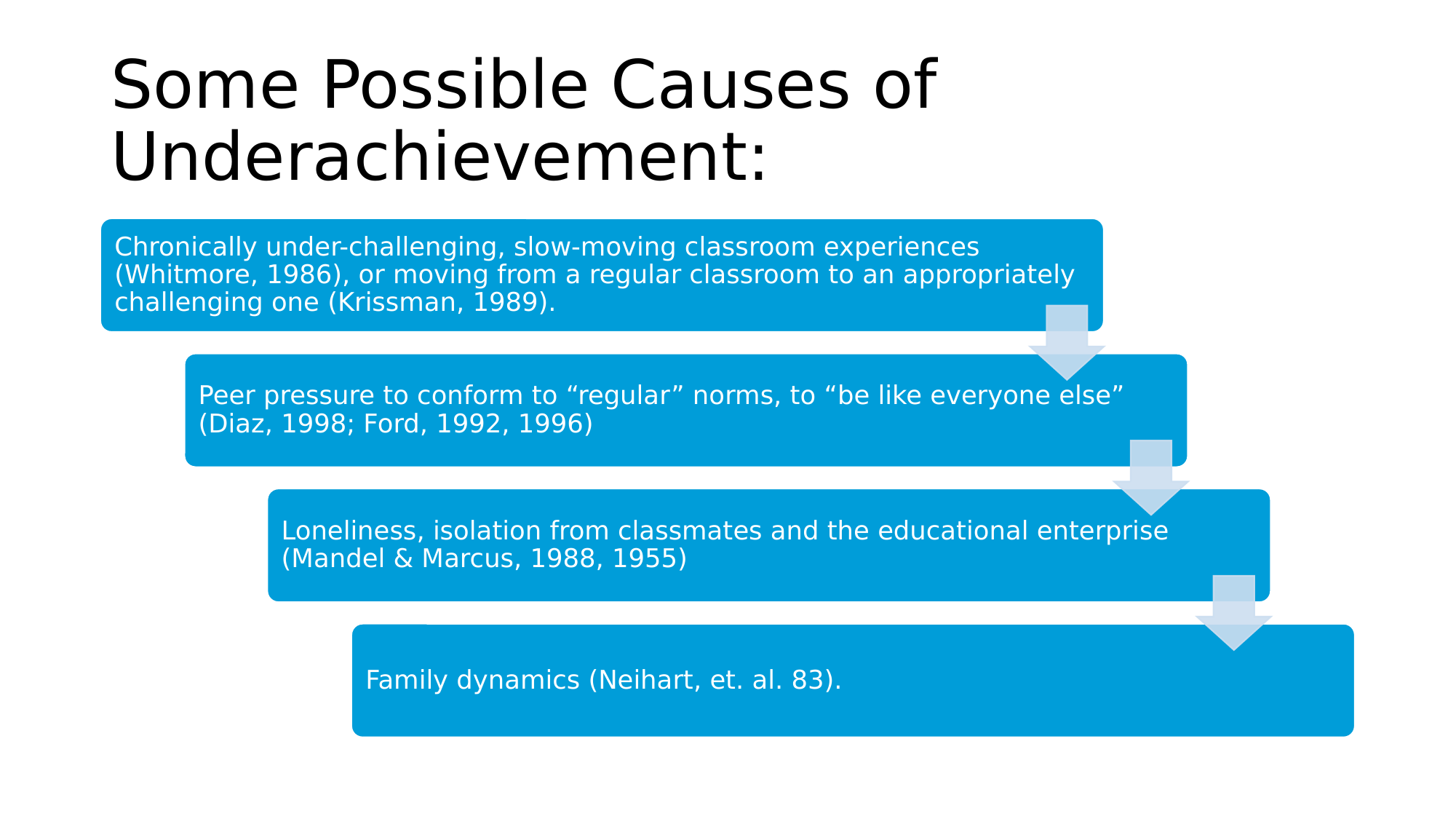

# Some Possible Causes of Underachievement:
Chronically under-challenging, slow-moving classroom experiences (Whitmore, 1986), or moving from a regular classroom to an appropriately challenging one (Krissman, 1989).
Peer pressure to conform to “regular” norms, to “be like everyone else” (Diaz, 1998; Ford, 1992, 1996)
Loneliness, isolation from classmates and the educational enterprise (Mandel & Marcus, 1988, 1955)
Family dynamics (Neihart, et. al. 83).